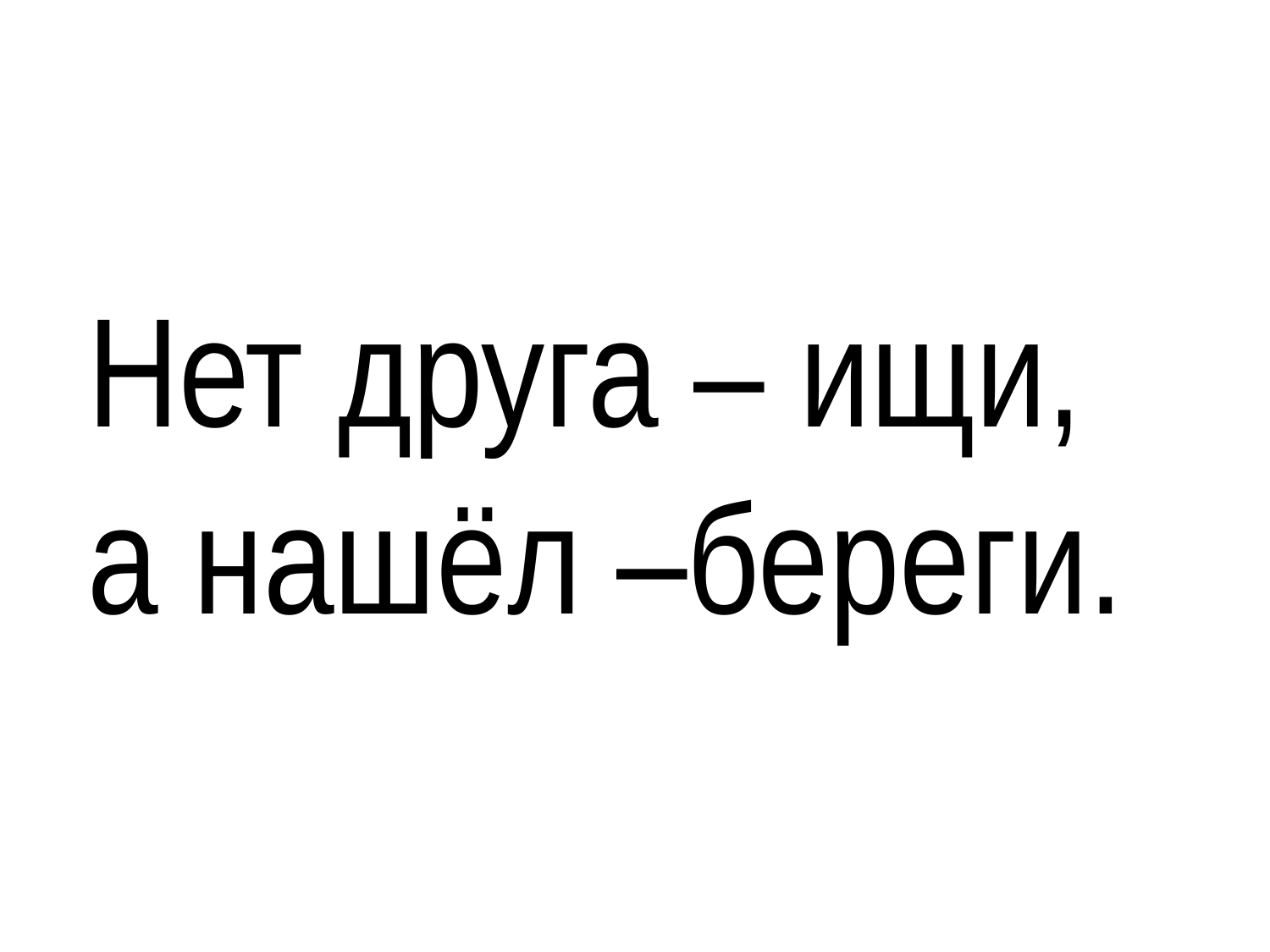

Нет друга – ищи,
а нашёл –береги.